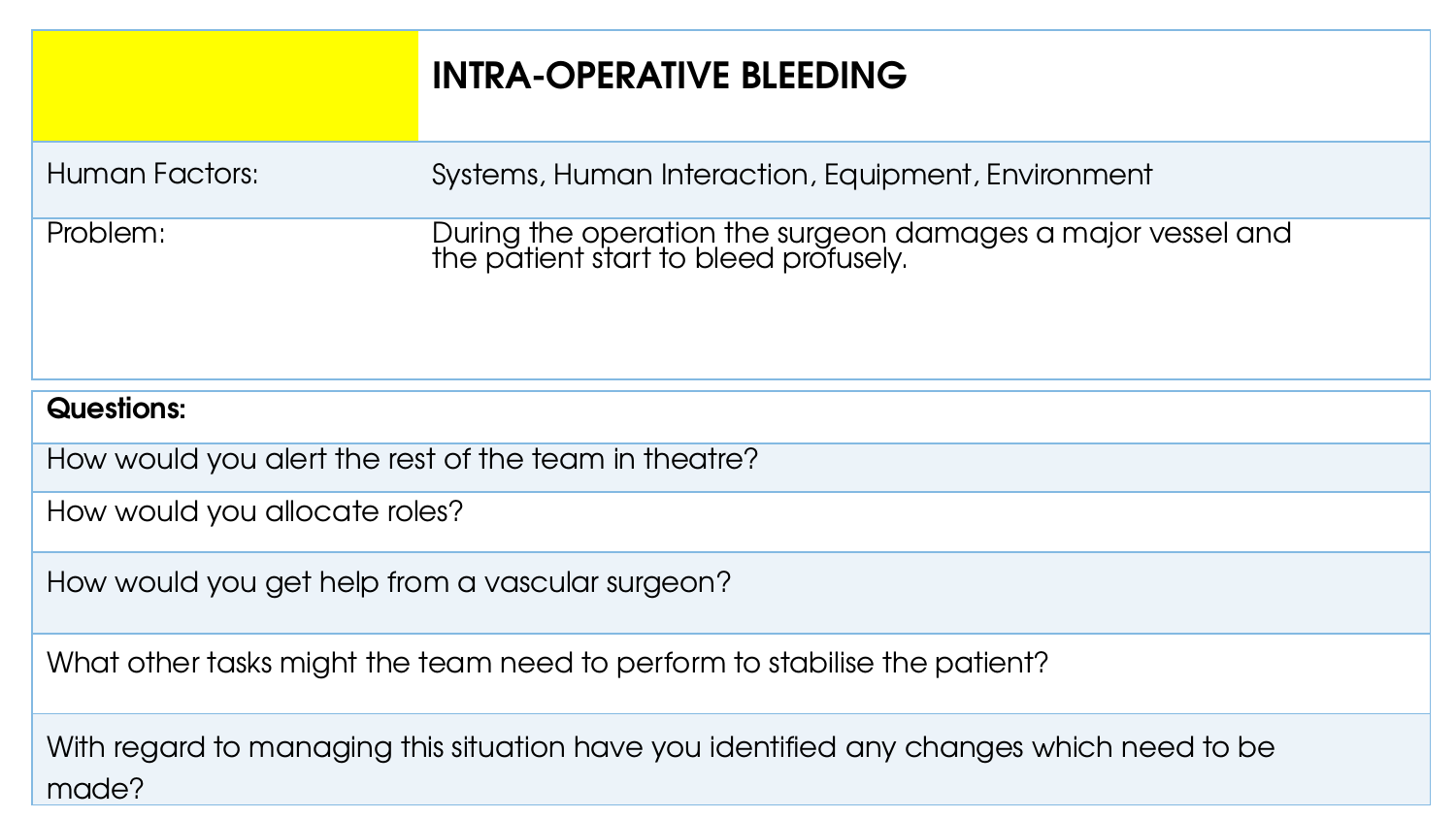

|  | INTRA-OPERATIVE BLEEDING |
| --- | --- |
| Human Factors: | Systems, Human Interaction, Equipment, Environment |
| Problem: | During the operation the surgeon damages a major vessel and the patient start to bleed profusely. |
| Questions: |
| --- |
| How would you alert the rest of the team in theatre? |
| How would you allocate roles? |
| How would you get help from a vascular surgeon? |
| What other tasks might the team need to perform to stabilise the patient? |
| With regard to managing this situation have you identified any changes which need to be made? |
Adapted from flash card pack produced by Tom Burr & Barry Featherstone for East Kent Hospitals NHS Foundation Trust